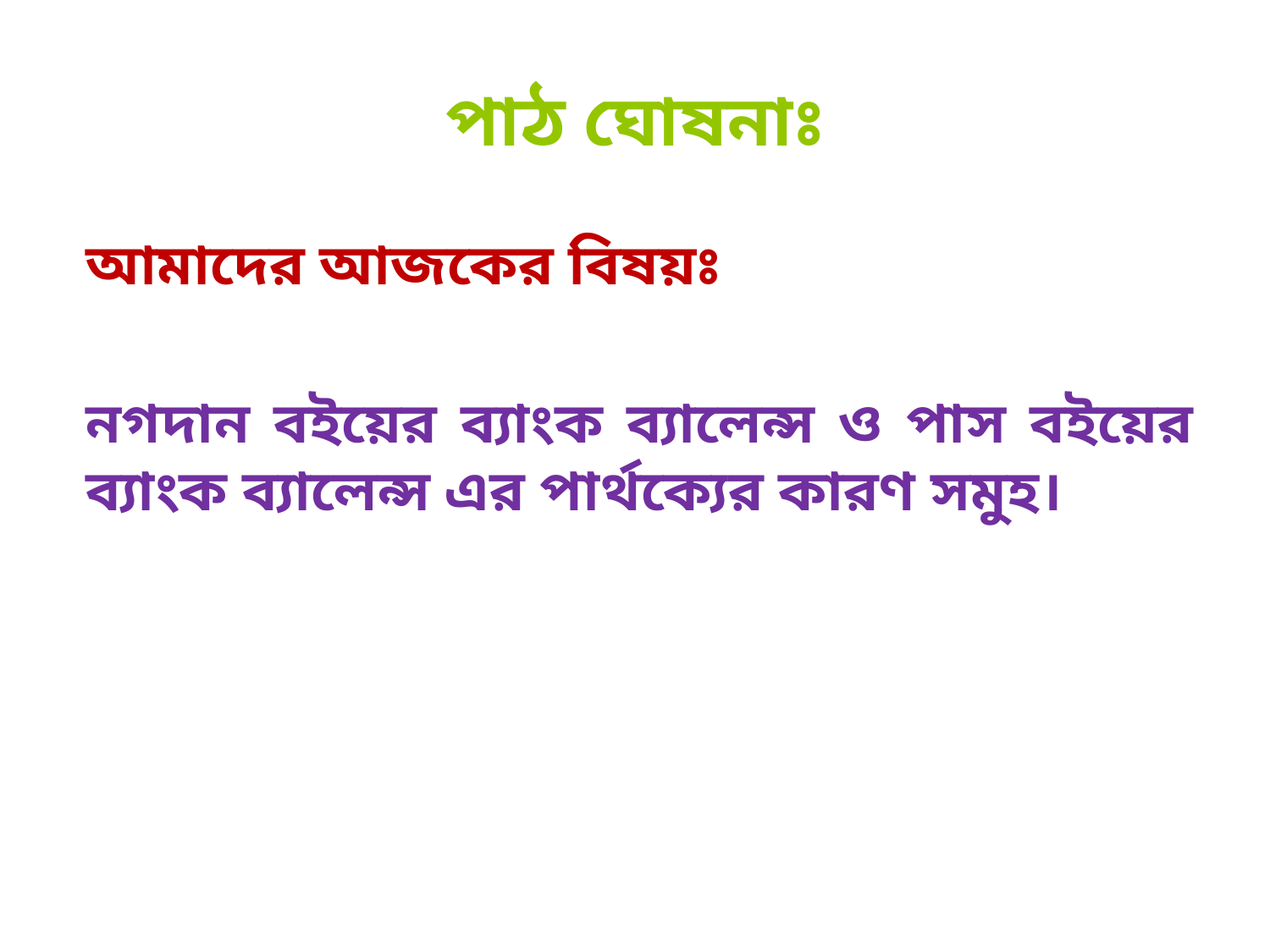

# পাঠ ঘোষনাঃ
আমাদের আজকের বিষয়ঃ

নগদান বইয়ের ব্যাংক ব্যালেন্স ও পাস বইয়ের ব্যাংক ব্যালেন্স এর পার্থক্যের কারণ সমুহ।